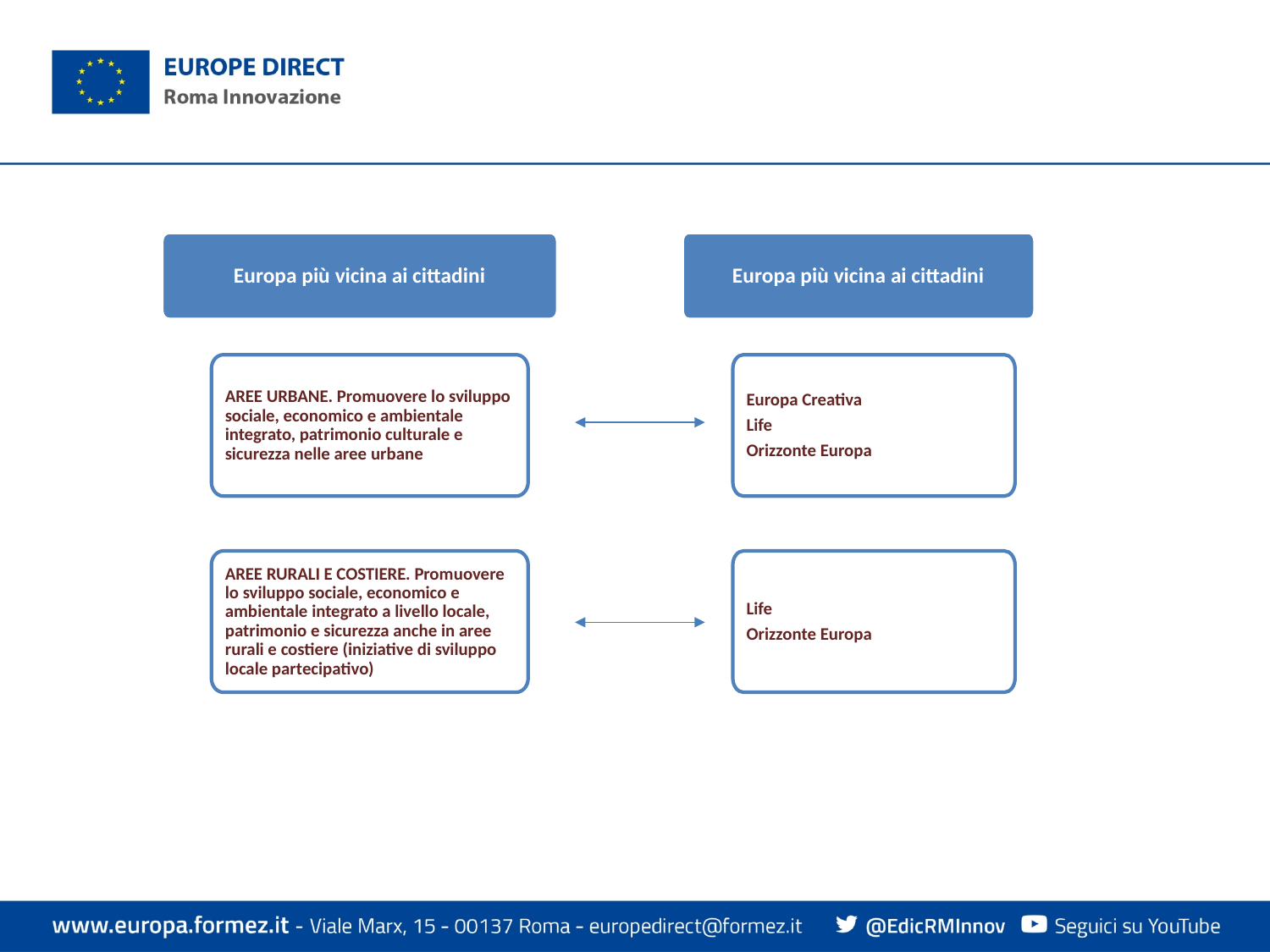

Europa più vicina ai cittadini
AREE URBANE. Promuovere lo sviluppo sociale, economico e ambientale integrato, patrimonio culturale e sicurezza nelle aree urbane
AREE RURALI E COSTIERE. Promuovere lo sviluppo sociale, economico e ambientale integrato a livello locale, patrimonio e sicurezza anche in aree rurali e costiere (iniziative di sviluppo locale partecipativo)
Europa più vicina ai cittadini
Europa Creativa
Life
Orizzonte Europa
Life
Orizzonte Europa